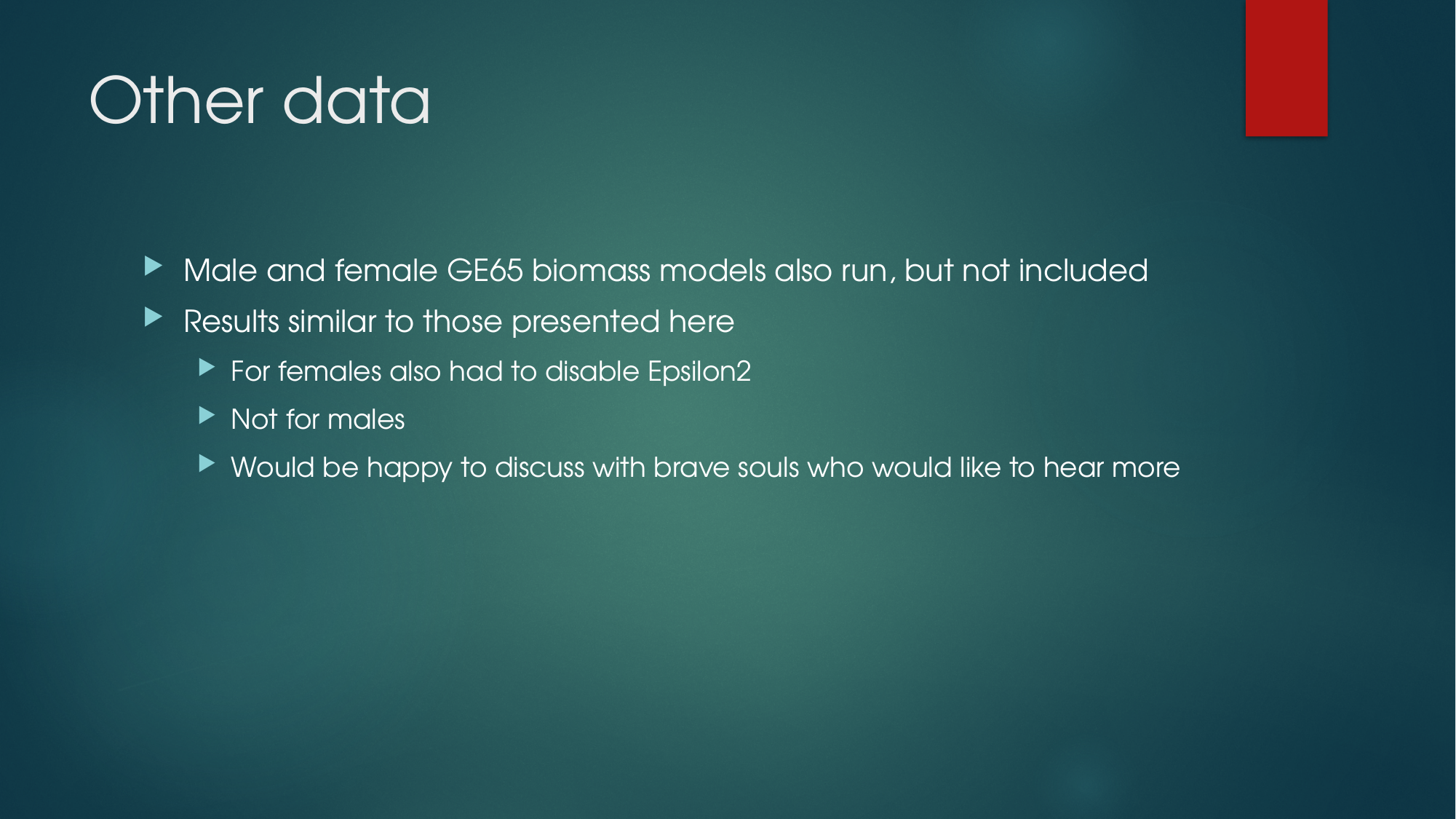

# Other data
Male and female GE65 biomass models also run, but not included
Results similar to those presented here
For females also had to disable Epsilon2
Not for males
Would be happy to discuss with brave souls who would like to hear more